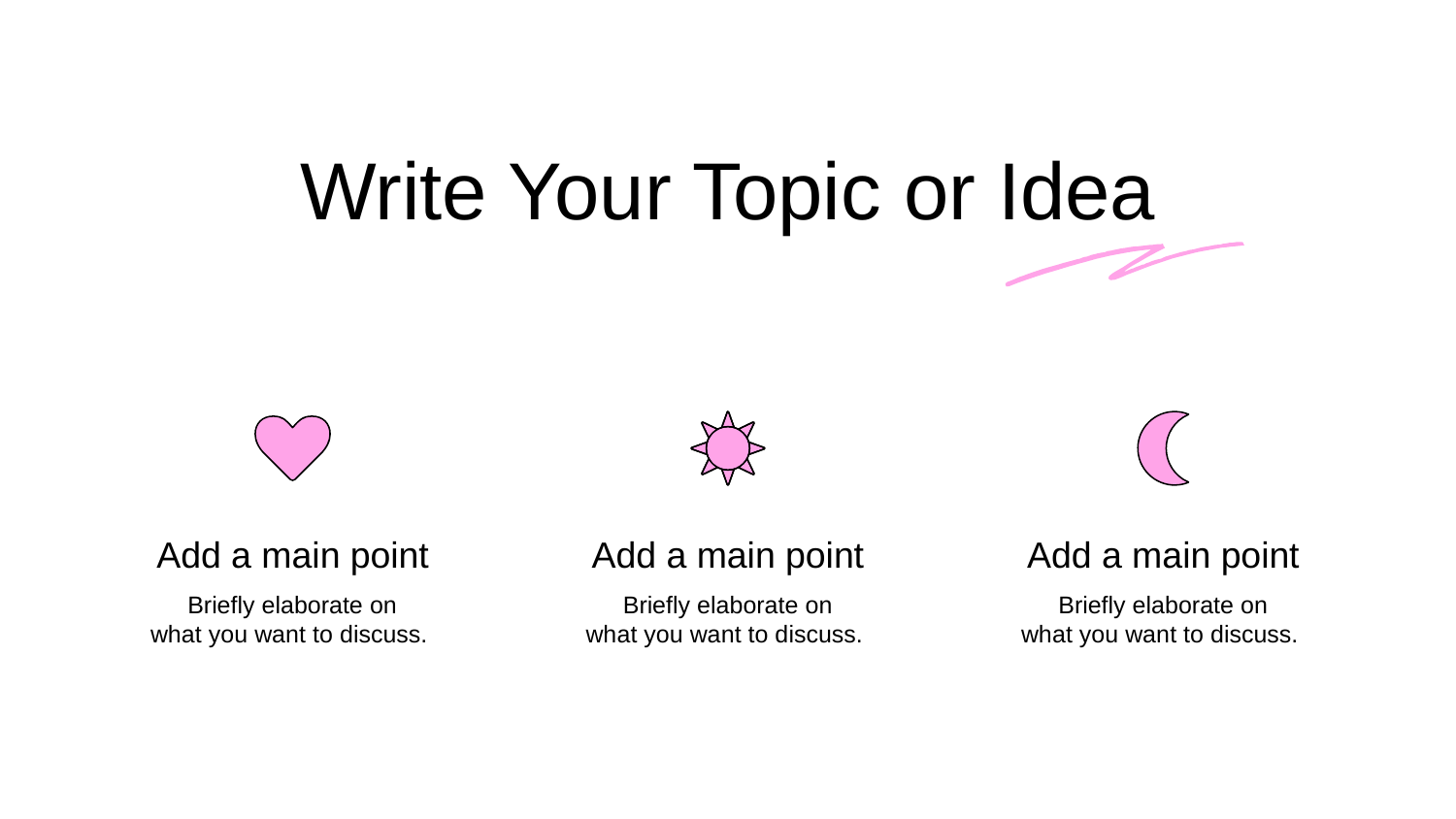

Write Your Topic or Idea

Add a main point
Briefly elaborate on
what you want to discuss.

Add a main point
Briefly elaborate on
what you want to discuss.

Add a main point
Briefly elaborate on
what you want to discuss.